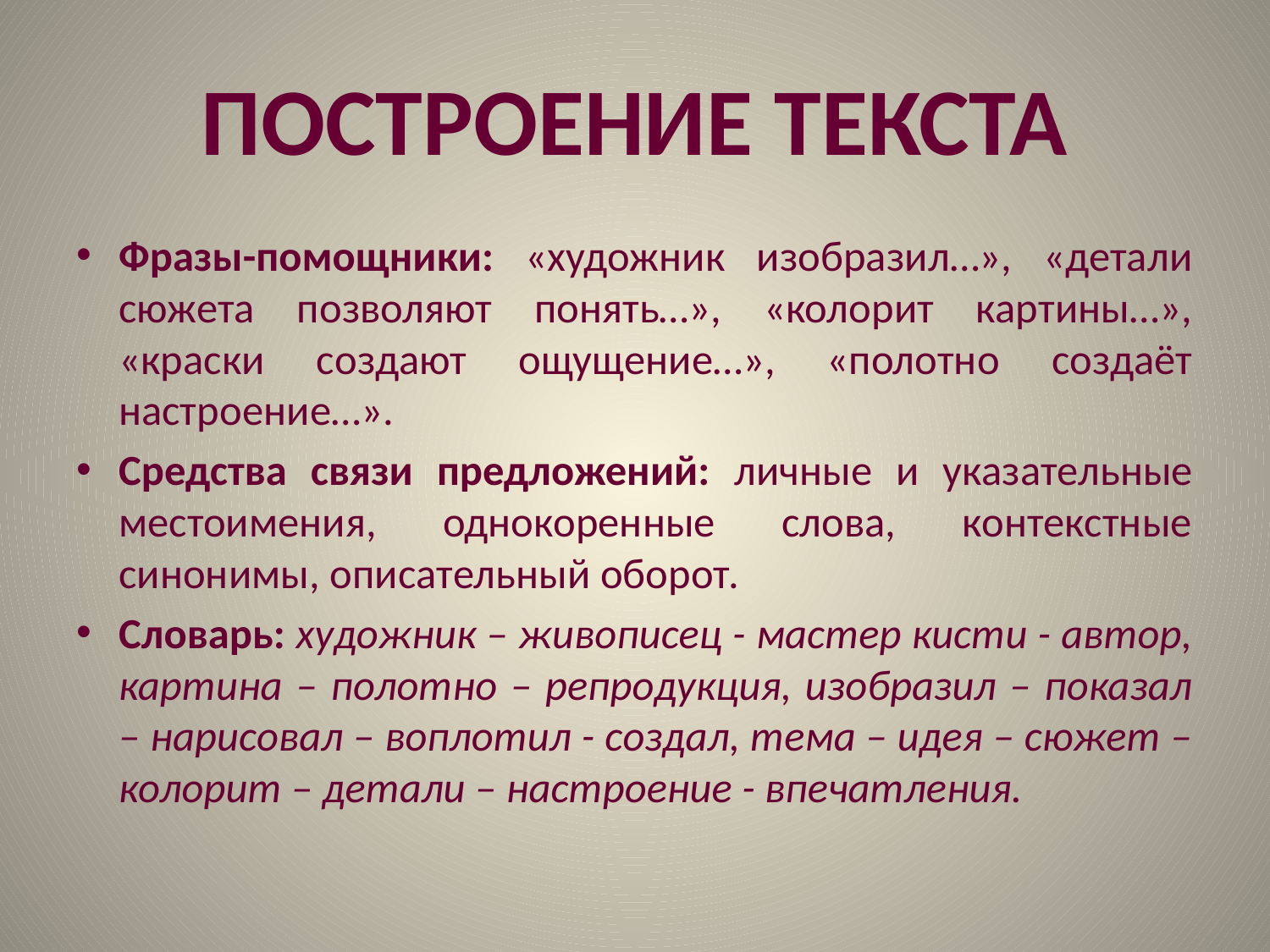

# ПОСТРОЕНИЕ ТЕКСТА
Фразы-помощники: «художник изобразил…», «детали сюжета позволяют понять…», «колорит картины…», «краски создают ощущение…», «полотно создаёт настроение…».
Средства связи предложений: личные и указательные местоимения, однокоренные слова, контекстные синонимы, описательный оборот.
Словарь: художник – живописец - мастер кисти - автор, картина – полотно – репродукция, изобразил – показал – нарисовал – воплотил - создал, тема – идея – сюжет – колорит – детали – настроение - впечатления.